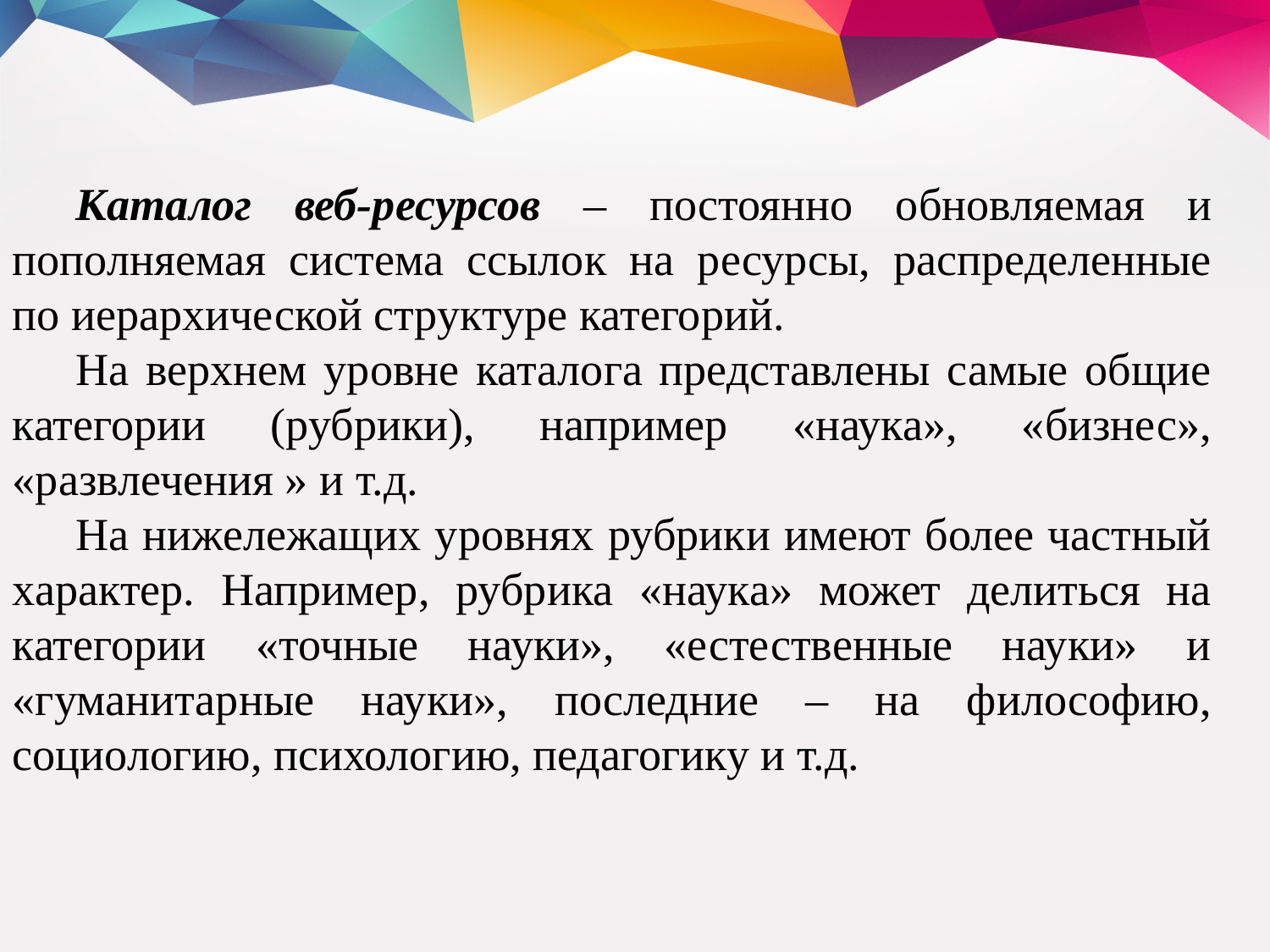

Каталог веб-ресурсов – постоянно обновляемая и пополняемая система ссылок на ресурсы, распределенные по иерархической структуре категорий.
На верхнем уровне каталога представлены самые общие категории (рубрики), например «наука», «бизнес», «развлечения » и т.д.
На нижележащих уровнях рубрики имеют более частный характер. Например, рубрика «наука» может делиться на категории «точные науки», «естественные науки» и «гуманитарные науки», последние – на философию, социологию, психологию, педагогику и т.д.